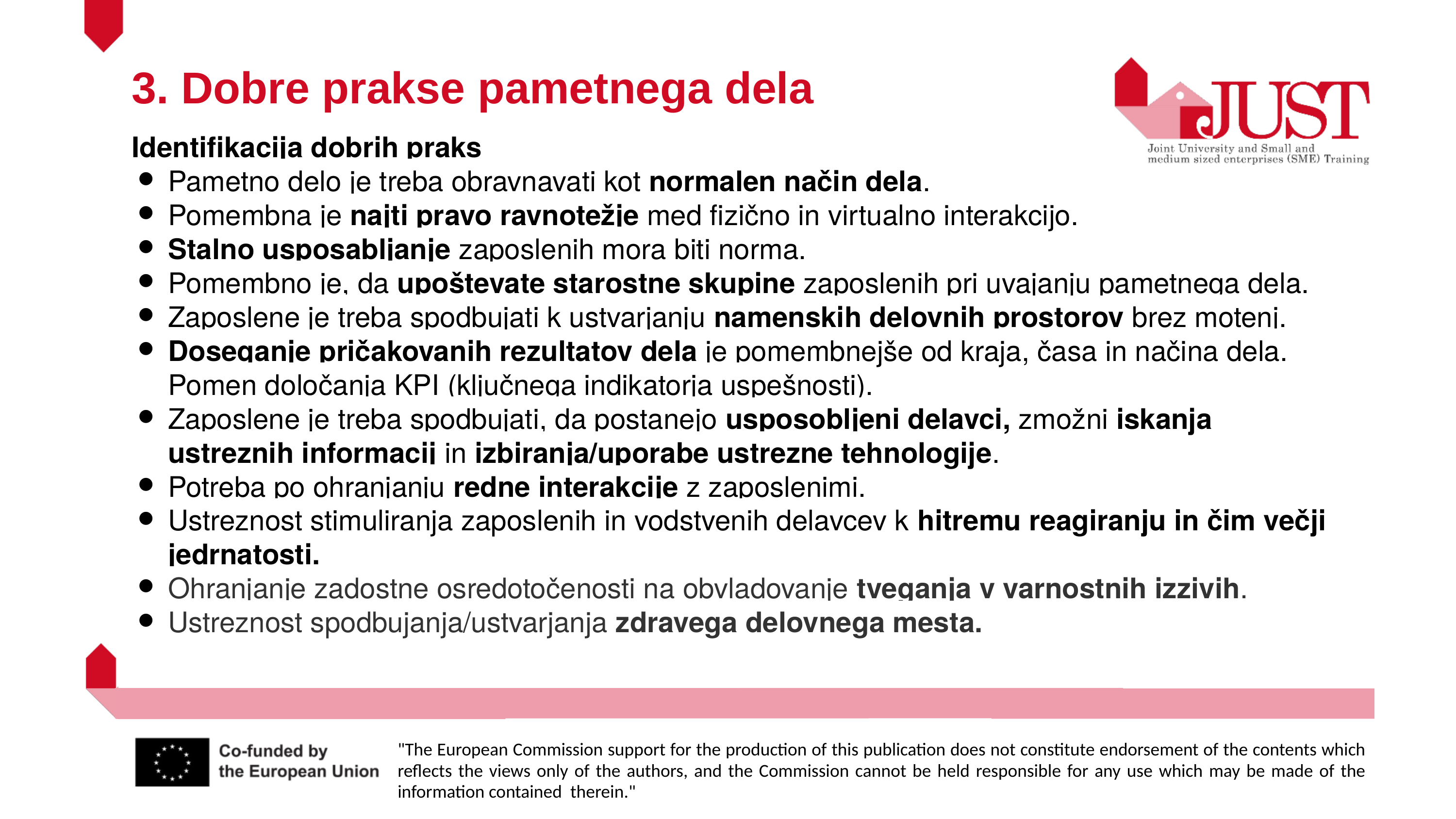

3. Dobre prakse pametnega dela
Identifikacija dobrih praks
Pametno delo je treba obravnavati kot normalen način dela.
Pomembna je najti pravo ravnotežje med fizično in virtualno interakcijo.
Stalno usposabljanje zaposlenih mora biti norma.
Pomembno je, da upoštevate starostne skupine zaposlenih pri uvajanju pametnega dela.
Zaposlene je treba spodbujati k ustvarjanju namenskih delovnih prostorov brez motenj.
Doseganje pričakovanih rezultatov dela je pomembnejše od kraja, časa in načina dela. Pomen določanja KPI (ključnega indikatorja uspešnosti).
Zaposlene je treba spodbujati, da postanejo usposobljeni delavci, zmožni iskanja ustreznih informacij in izbiranja/uporabe ustrezne tehnologije.
Potreba po ohranjanju redne interakcije z zaposlenimi.
Ustreznost stimuliranja zaposlenih in vodstvenih delavcev k hitremu reagiranju in čim večji  jedrnatosti.
Ohranjanje zadostne osredotočenosti na obvladovanje tveganja v varnostnih izzivih.
Ustreznost spodbujanja/ustvarjanja zdravega delovnega mesta.